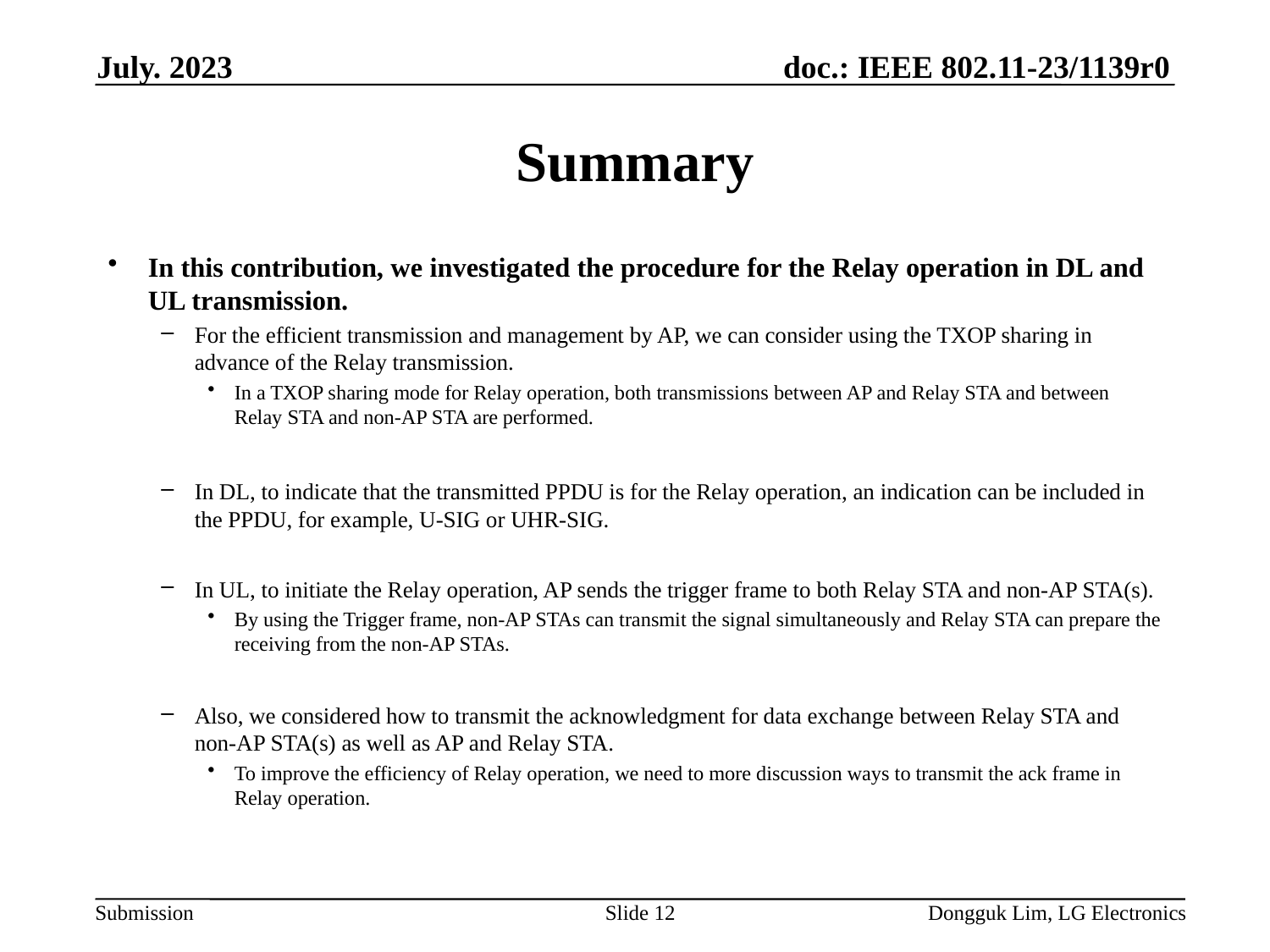

July. 2023
# Summary
In this contribution, we investigated the procedure for the Relay operation in DL and UL transmission.
For the efficient transmission and management by AP, we can consider using the TXOP sharing in advance of the Relay transmission.
In a TXOP sharing mode for Relay operation, both transmissions between AP and Relay STA and between Relay STA and non-AP STA are performed.

In DL, to indicate that the transmitted PPDU is for the Relay operation, an indication can be included in the PPDU, for example, U-SIG or UHR-SIG.

In UL, to initiate the Relay operation, AP sends the trigger frame to both Relay STA and non-AP STA(s).
By using the Trigger frame, non-AP STAs can transmit the signal simultaneously and Relay STA can prepare the receiving from the non-AP STAs.

Also, we considered how to transmit the acknowledgment for data exchange between Relay STA and non-AP STA(s) as well as AP and Relay STA.
To improve the efficiency of Relay operation, we need to more discussion ways to transmit the ack frame in Relay operation.

Slide 12
Dongguk Lim, LG Electronics